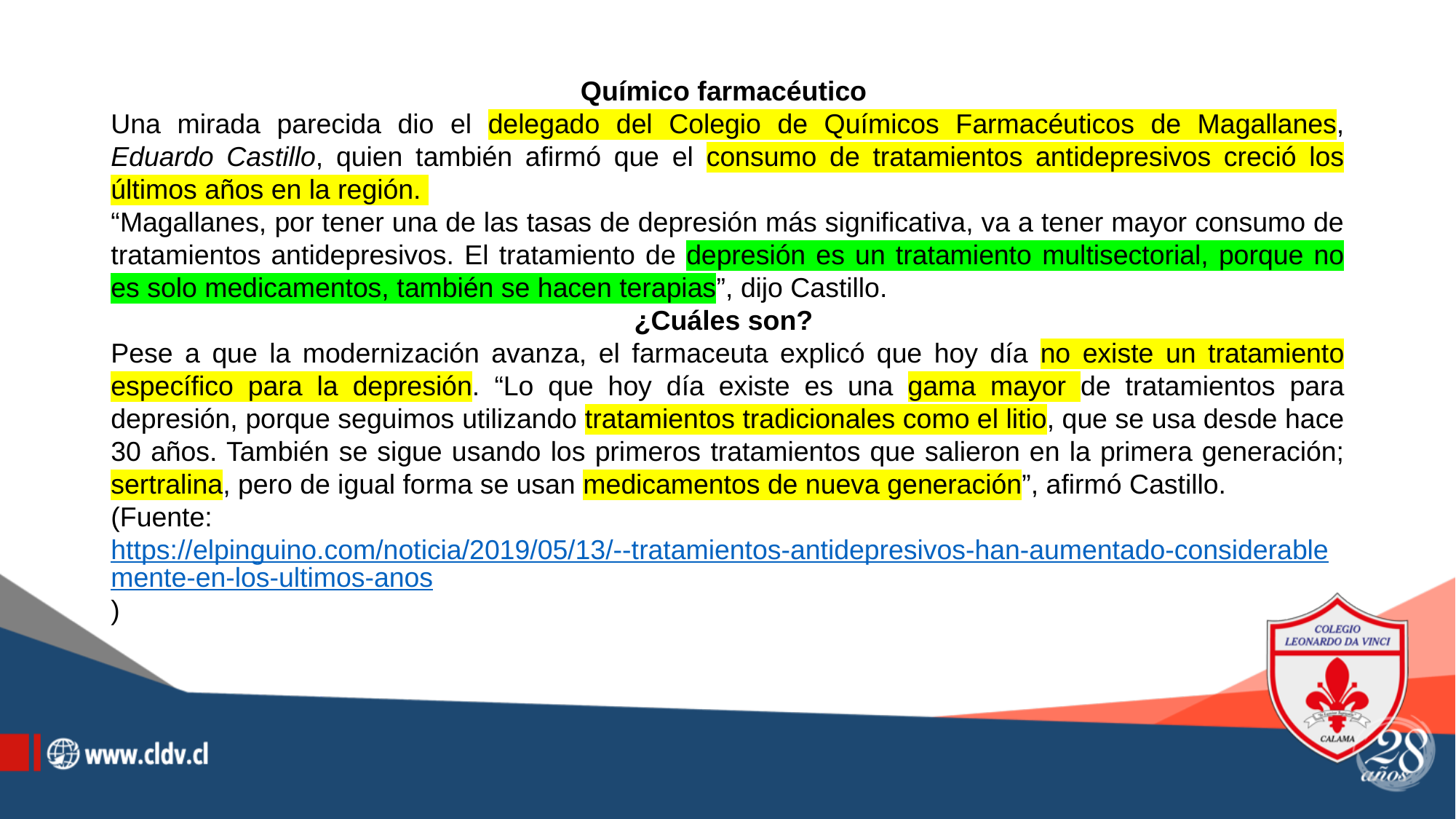

Químico farmacéutico
Una mirada parecida dio el delegado del Colegio de Químicos Farmacéuticos de Magallanes, Eduardo Castillo, quien también afirmó que el consumo de tratamientos antidepresivos creció los últimos años en la región.
“Magallanes, por tener una de las tasas de depresión más significativa, va a tener mayor consumo de tratamientos antidepresivos. El tratamiento de depresión es un tratamiento multisectorial, porque no es solo medicamentos, también se hacen terapias”, dijo Castillo.
¿Cuáles son?
Pese a que la modernización avanza, el farmaceuta explicó que hoy día no existe un tratamiento específico para la depresión. “Lo que hoy día existe es una gama mayor de tratamientos para depresión, porque seguimos utilizando tratamientos tradicionales como el litio, que se usa desde hace 30 años. También se sigue usando los primeros tratamientos que salieron en la primera generación; sertralina, pero de igual forma se usan medicamentos de nueva generación”, afirmó Castillo.
(Fuente: https://elpinguino.com/noticia/2019/05/13/--tratamientos-antidepresivos-han-aumentado-considerablemente-en-los-ultimos-anos)